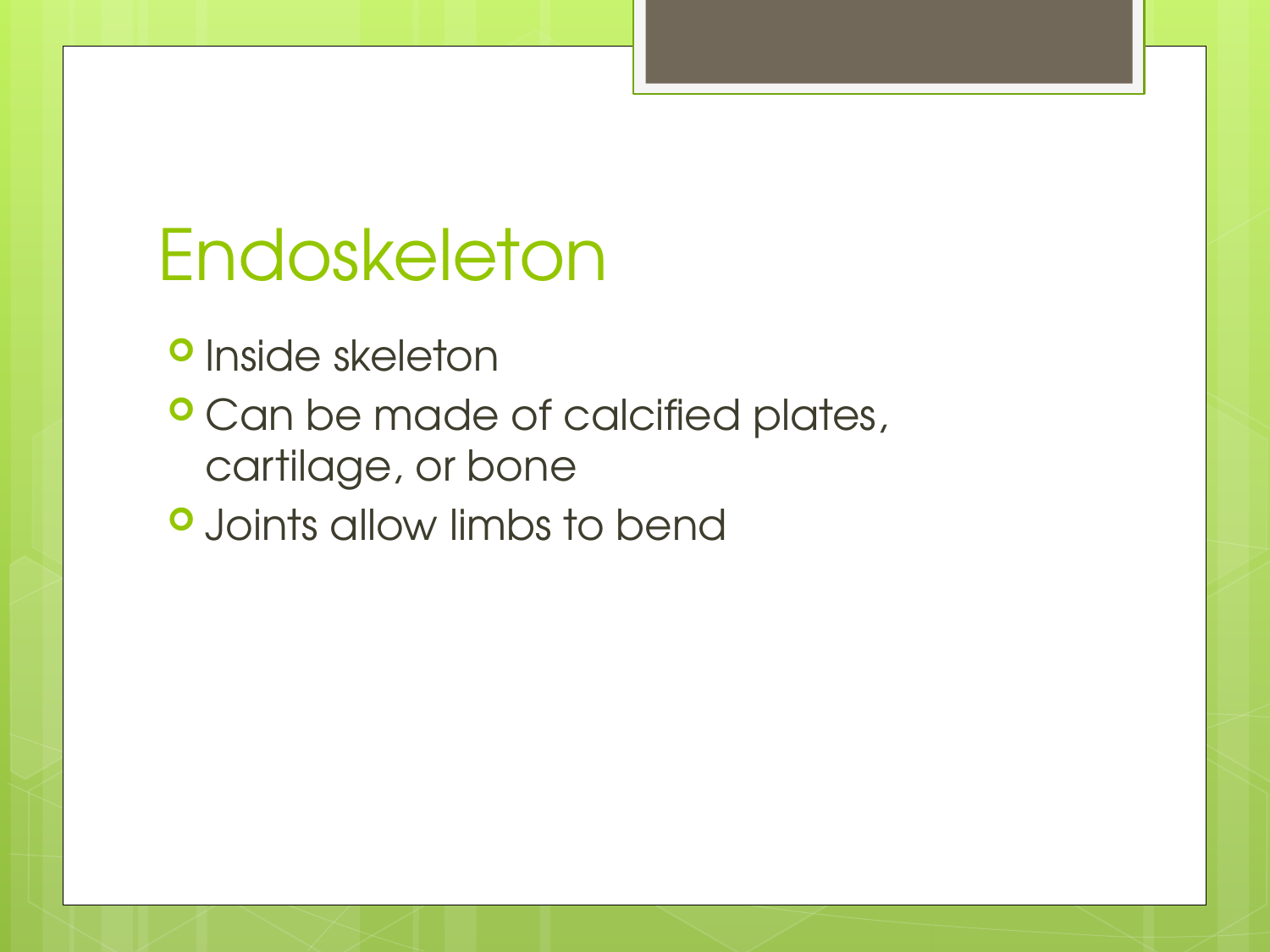

# Endoskeleton
Inside skeleton
Can be made of calcified plates, cartilage, or bone
Joints allow limbs to bend